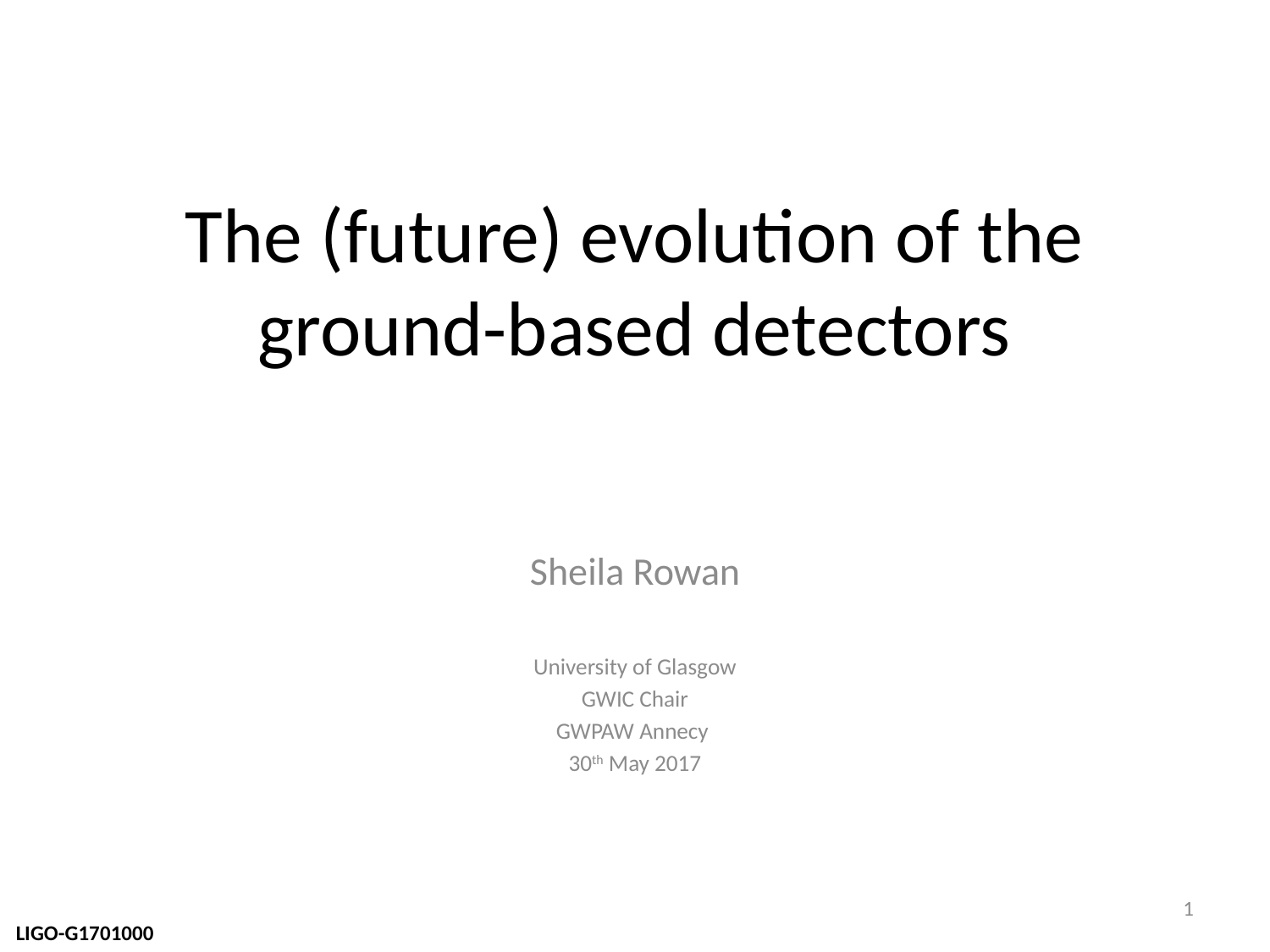

# The (future) evolution of the ground-based detectors
Sheila Rowan

University of Glasgow
GWIC Chair
GWPAW Annecy
30th May 2017
1
LIGO-G1701000